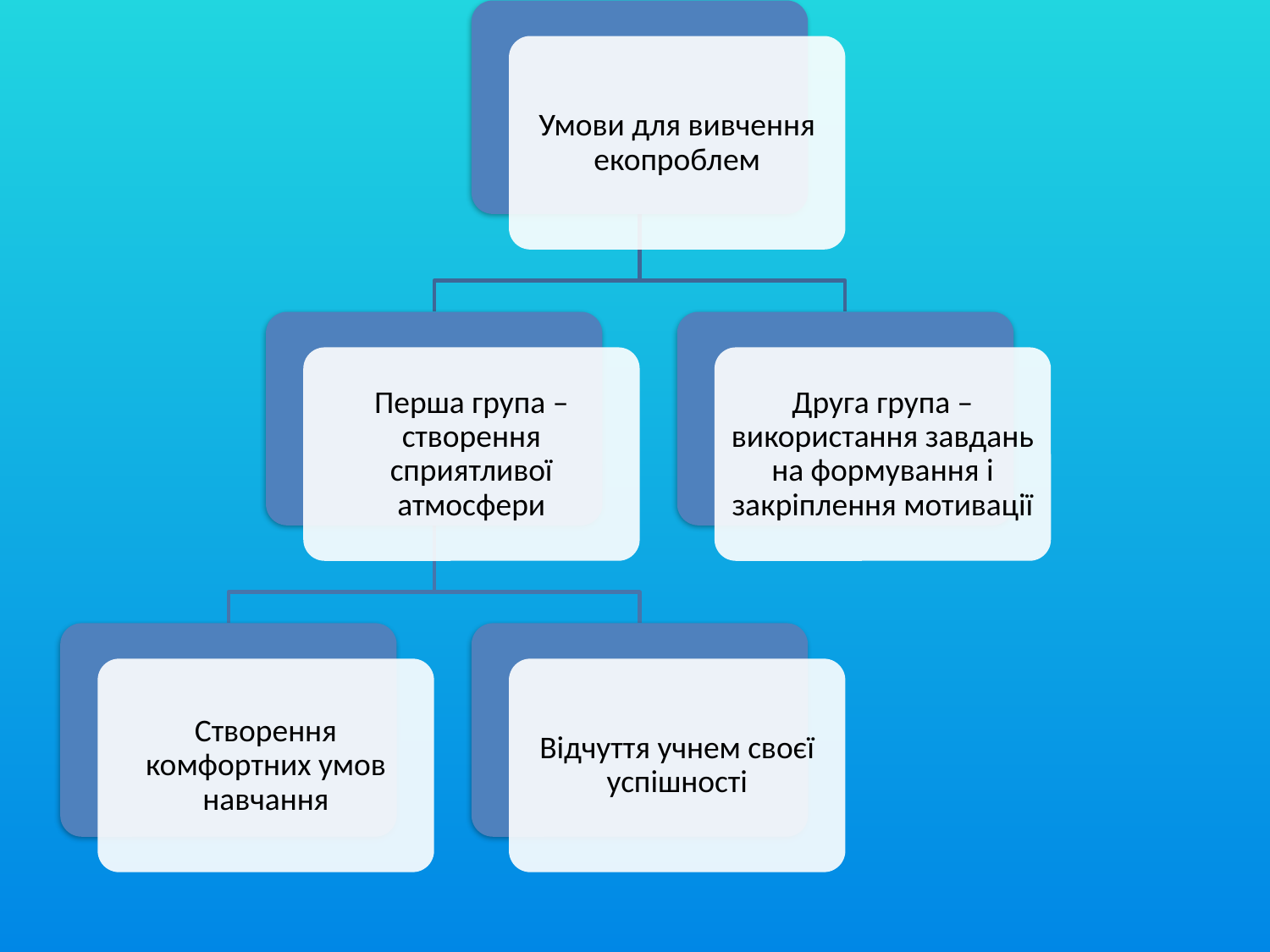

Умови для вивчення екопроблем
Перша група – створення сприятливої атмосфери
Створення комфортних умов навчання
Відчуття учнем своєї успішності
Друга група – використання завдань на формування і закріплення мотивації